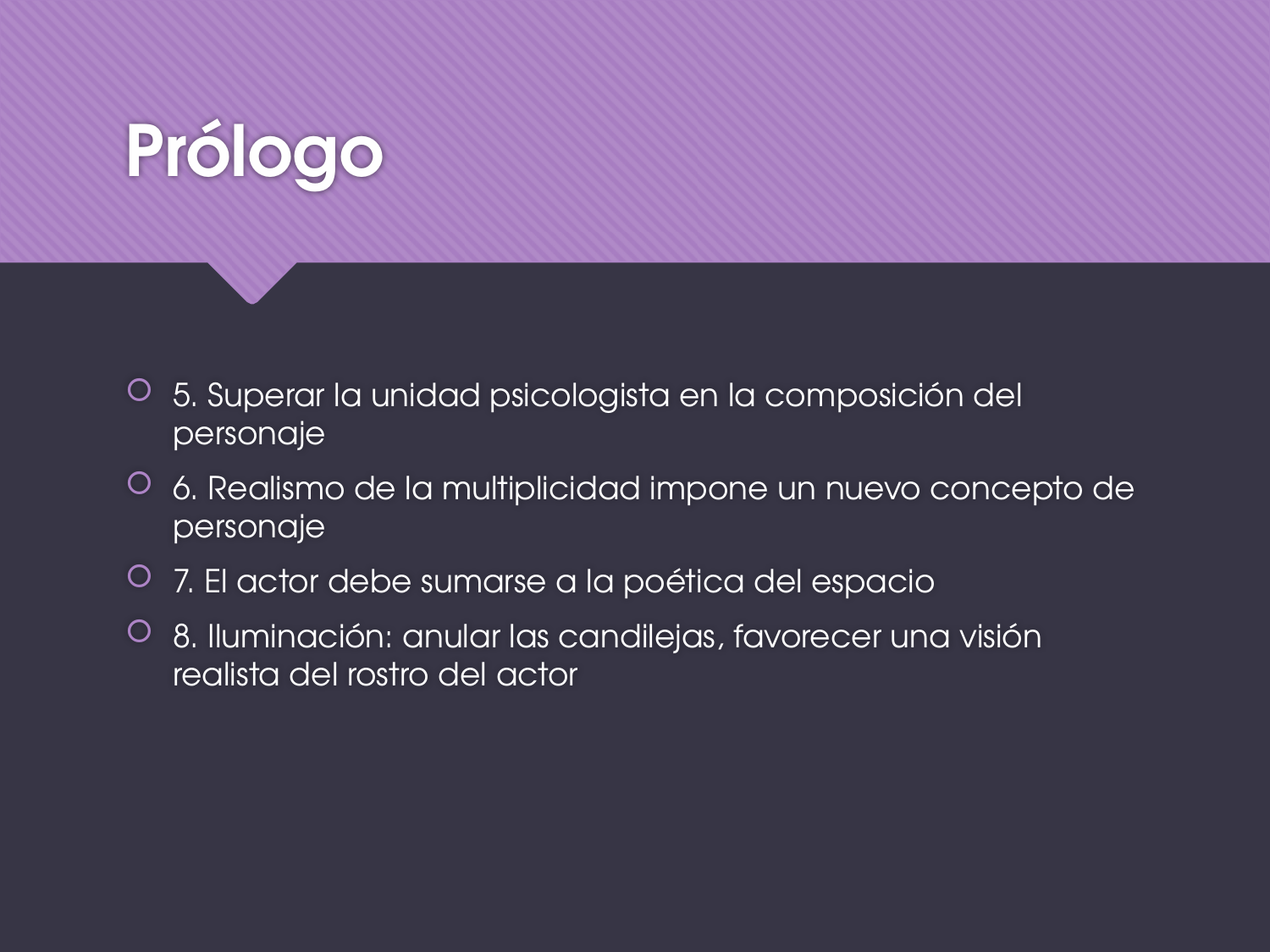

# Prólogo
5. Superar la unidad psicologista en la composición del personaje
6. Realismo de la multiplicidad impone un nuevo concepto de personaje
7. El actor debe sumarse a la poética del espacio
8. Iluminación: anular las candilejas, favorecer una visión realista del rostro del actor